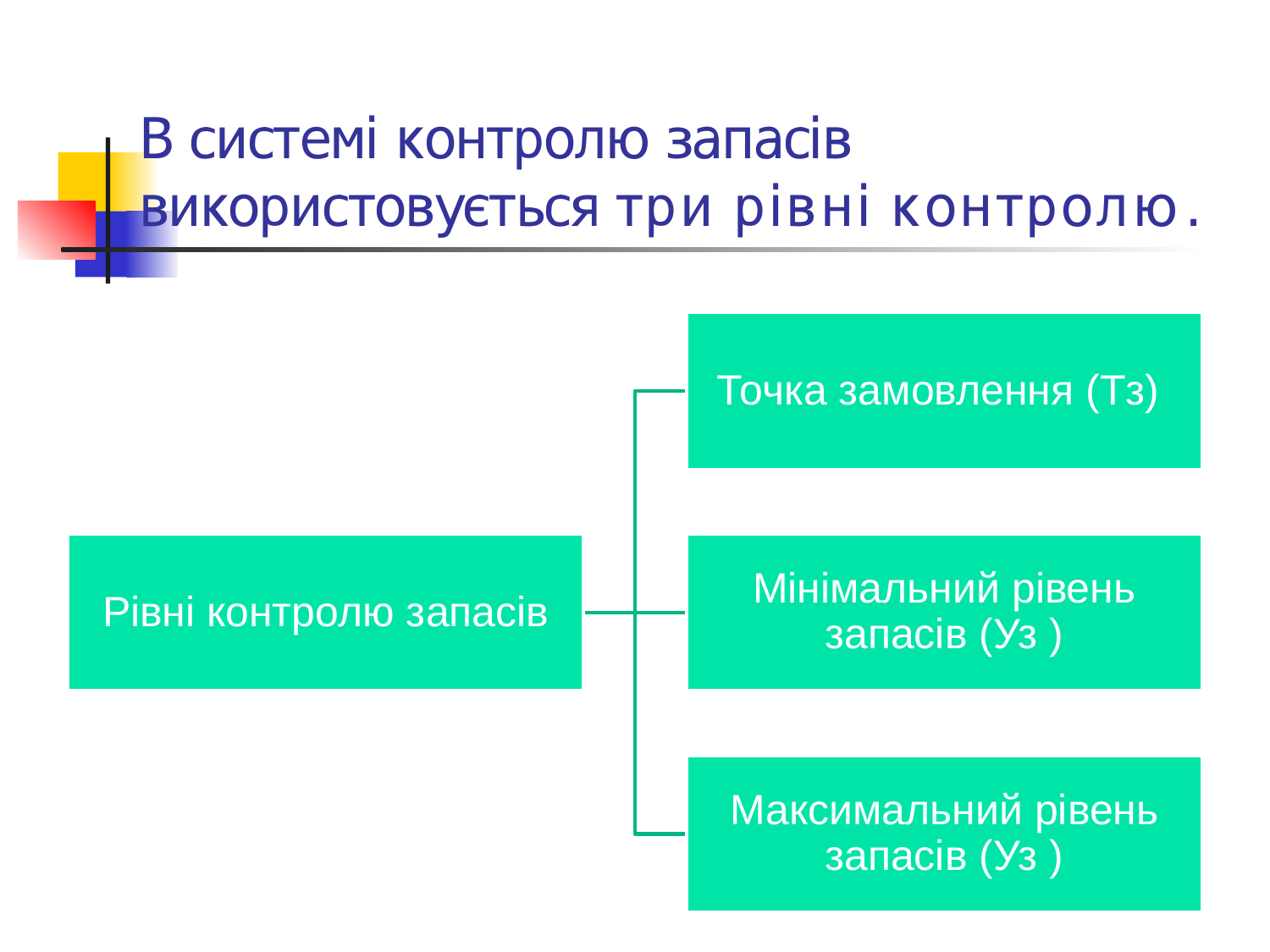

# В системі контролю запасів використовується три рівні контролю.
Рівні контролю запасів
Точка замовлення (Тз)
Мінімальний рівень запасів (Уз )
Максимальний рівень запасів (Уз )